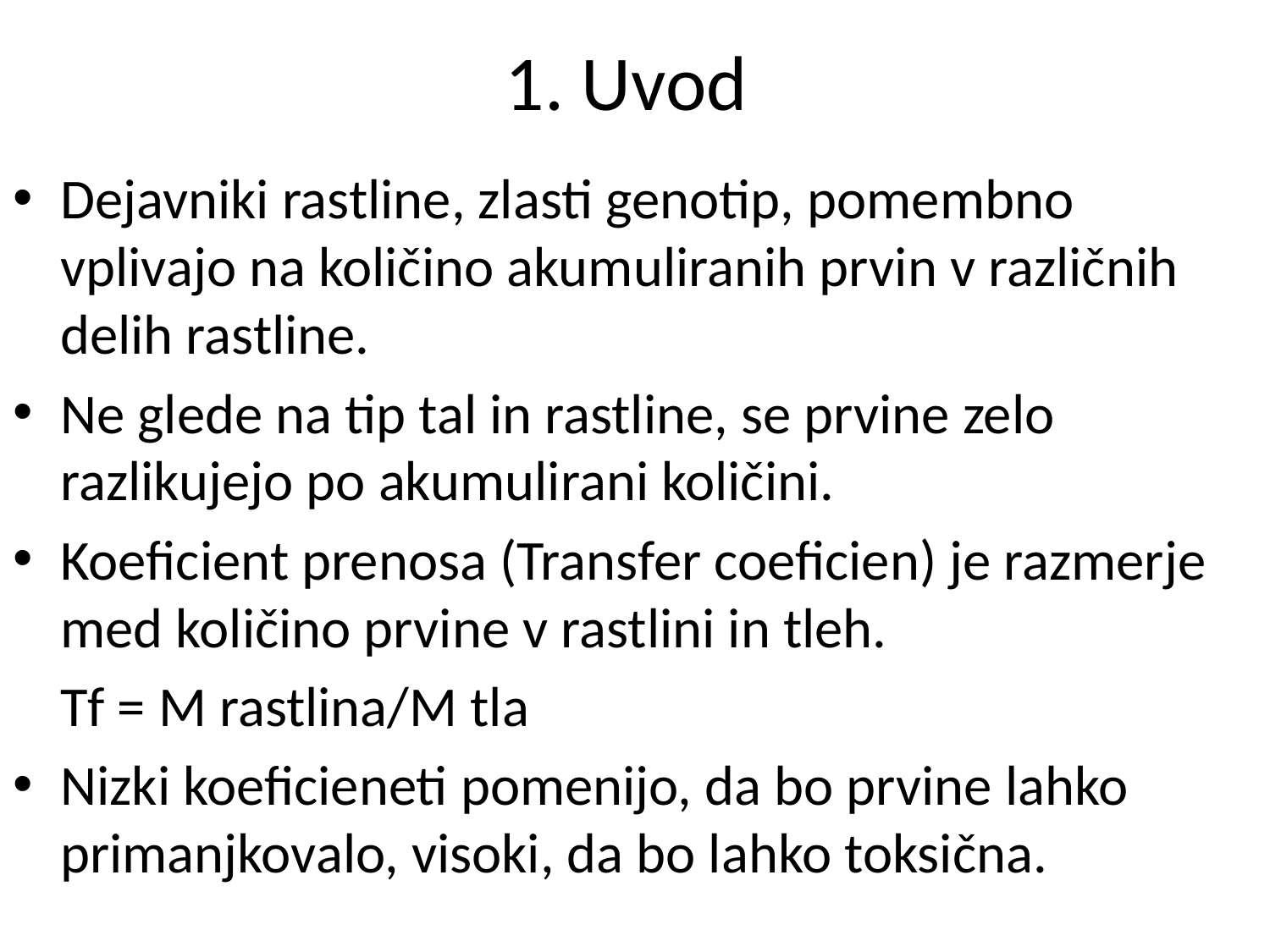

# 1. Uvod
Dejavniki rastline, zlasti genotip, pomembno vplivajo na količino akumuliranih prvin v različnih delih rastline.
Ne glede na tip tal in rastline, se prvine zelo razlikujejo po akumulirani količini.
Koeficient prenosa (Transfer coeficien) je razmerje med količino prvine v rastlini in tleh.
	Tf = M rastlina/M tla
Nizki koeficieneti pomenijo, da bo prvine lahko primanjkovalo, visoki, da bo lahko toksična.